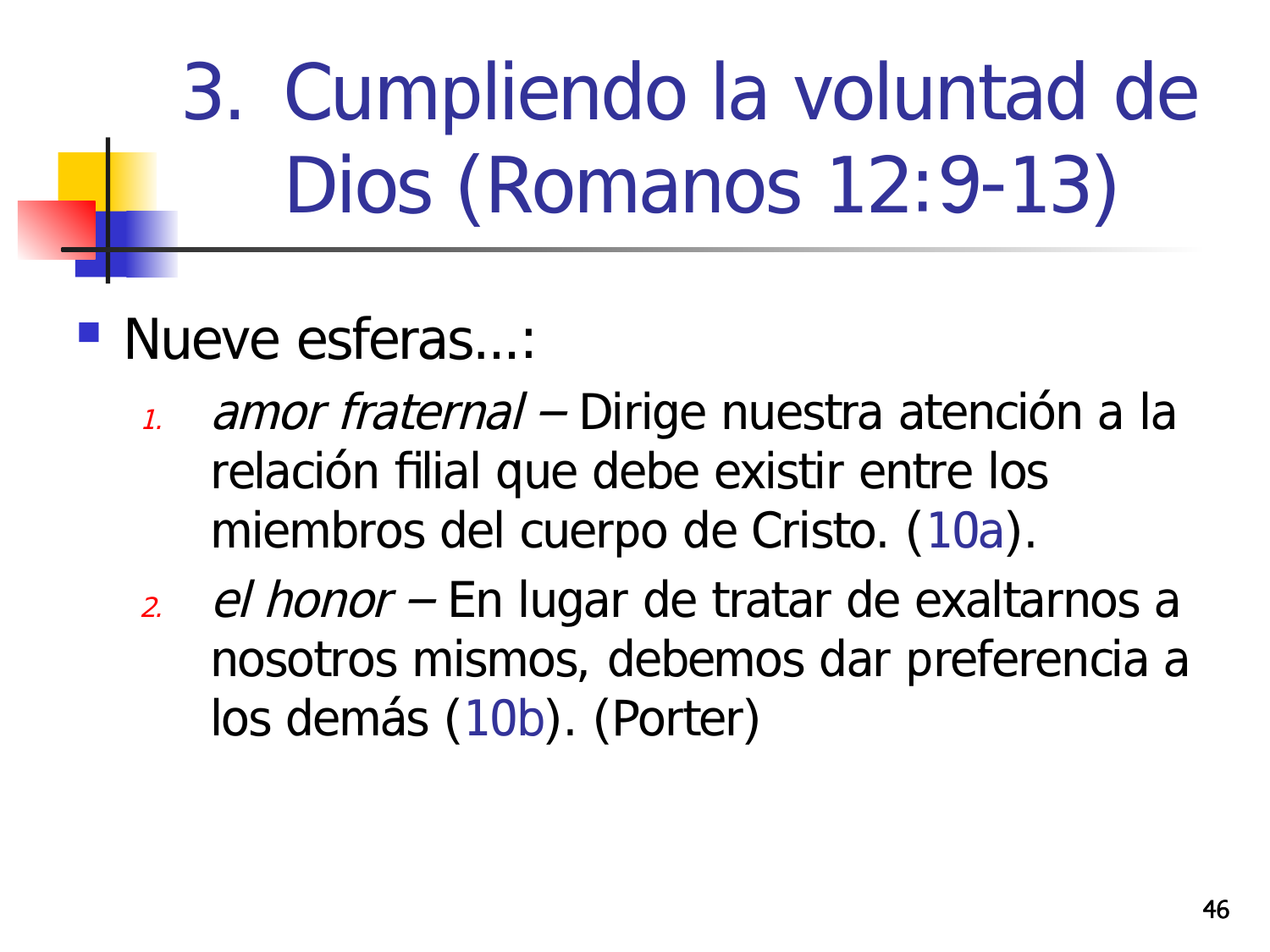

# Cumpliendo la voluntad de Dios (Romanos 12:9-13)
Nueve esferas…:
amor fraternal – Dirige nuestra atención a la relación filial que debe existir entre los miembros del cuerpo de Cristo. (10a).
el honor – En lugar de tratar de exaltarnos a nosotros mismos, debemos dar preferencia a los demás (10b). (Porter)

46
46